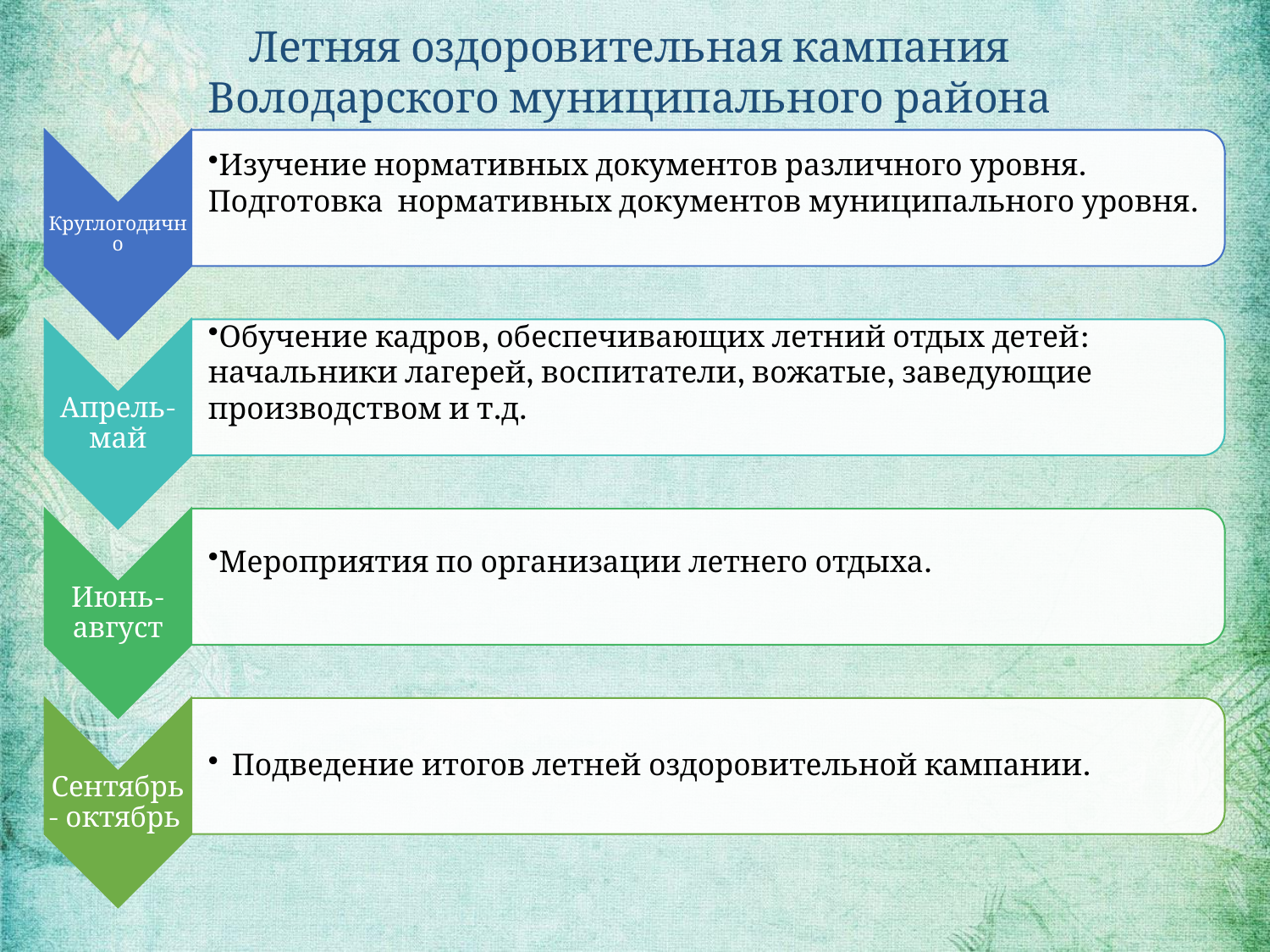

Летняя оздоровительная кампания
Володарского муниципального района
Круглогодично
Изучение нормативных документов различного уровня. Подготовка  нормативных документов муниципального уровня.

Апрель-май
Обучение кадров, обеспечивающих летний отдых детей: начальники лагерей, воспитатели, вожатые, заведующие производством и т.д.

Июнь-август
Мероприятия по организации летнего отдыха.

Сентябрь - октябрь
Подведение итогов летней оздоровительной кампании.